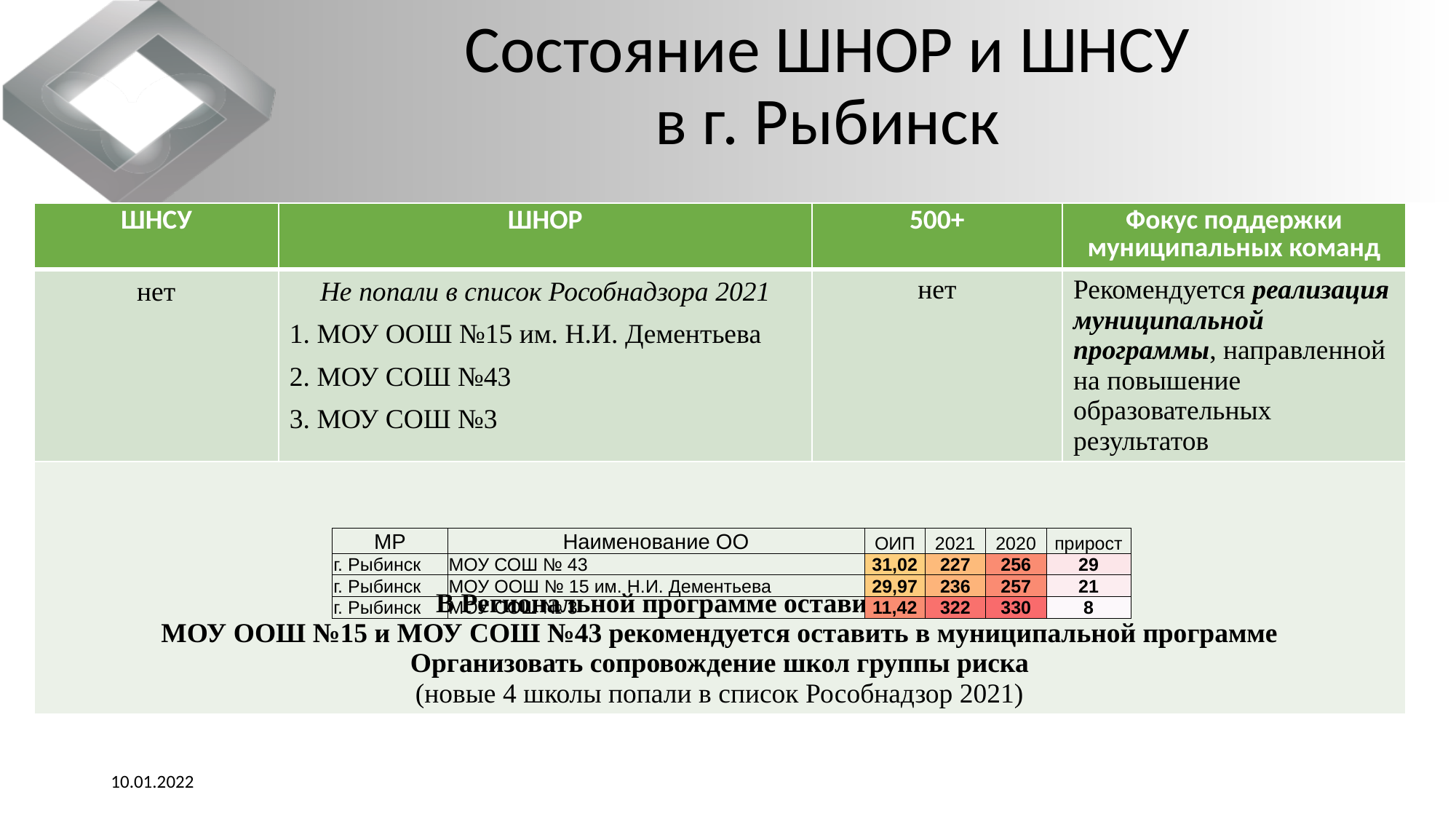

# Состояние ШНОР и ШНСУ в г. Рыбинск
| ШНСУ | ШНОР | 500+ | Фокус поддержки муниципальных команд |
| --- | --- | --- | --- |
| нет | Не попали в список Рособнадзора 2021 1. МОУ ООШ №15 им. Н.И. Дементьева 2. МОУ СОШ №43 3. МОУ СОШ №3 | нет | Рекомендуется реализация муниципальной программы, направленной на повышение образовательных результатов |
| В Региональной программе оставить 1 школу МОУ ООШ №15 и МОУ СОШ №43 рекомендуется оставить в муниципальной программе Организовать сопровождение школ группы риска (новые 4 школы попали в список Рособнадзор 2021) |  |  |  |
| МР | Наименование ОО | ОИП | 2021 | 2020 | прирост |
| --- | --- | --- | --- | --- | --- |
| г. Рыбинск | МОУ СОШ № 43 | 31,02 | 227 | 256 | 29 |
| г. Рыбинск | МОУ ООШ № 15 им. Н.И. Дементьева | 29,97 | 236 | 257 | 21 |
| г. Рыбинск | МОУ СОШ № 3 | 11,42 | 322 | 330 | 8 |
10.01.2022